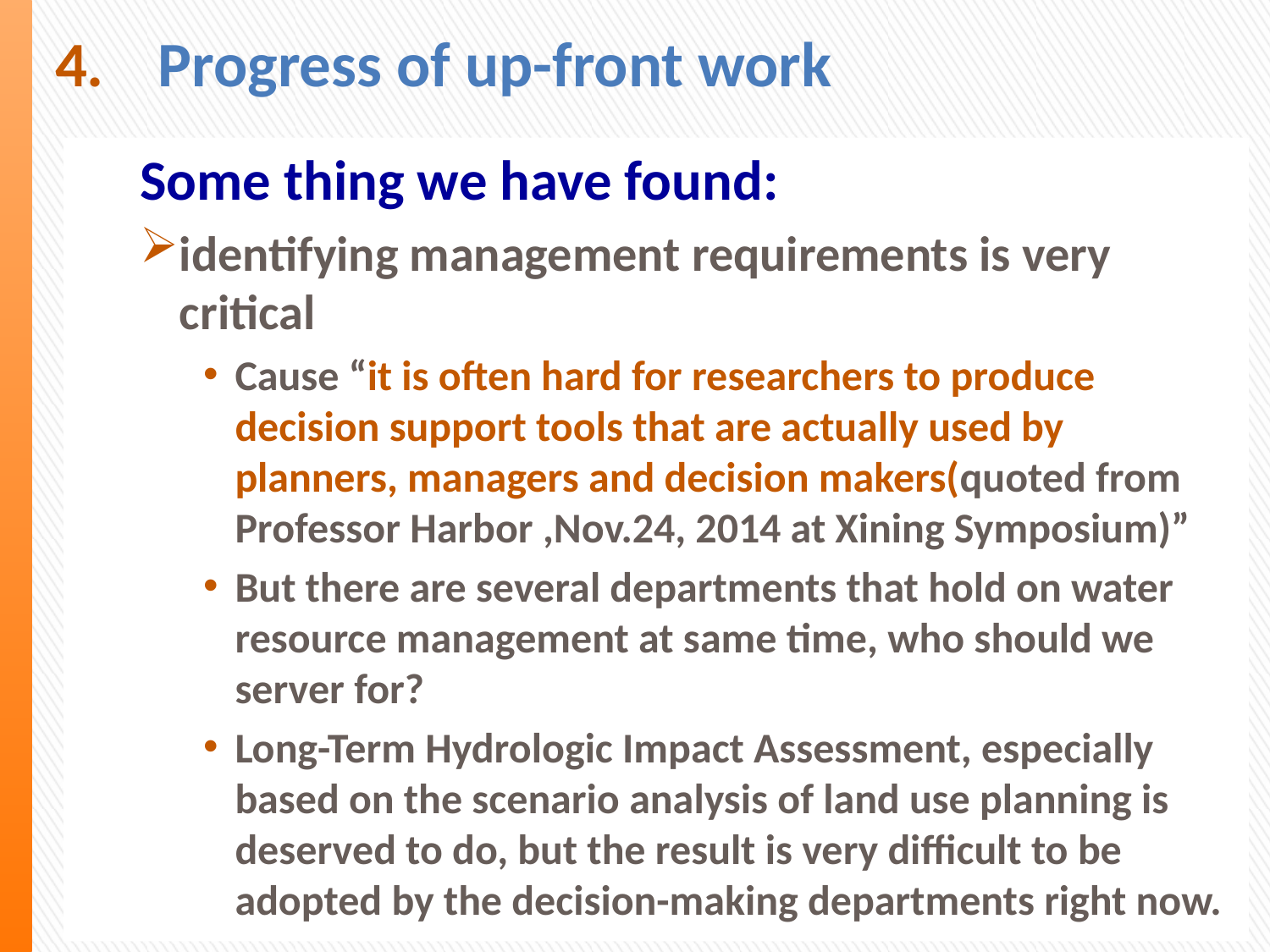

# Progress of up-front work
Some thing we have found:
identifying management requirements is very critical
Cause “it is often hard for researchers to produce decision support tools that are actually used by planners, managers and decision makers(quoted from Professor Harbor ,Nov.24, 2014 at Xining Symposium)”
But there are several departments that hold on water resource management at same time, who should we server for?
Long-Term Hydrologic Impact Assessment, especially based on the scenario analysis of land use planning is deserved to do, but the result is very difficult to be adopted by the decision-making departments right now.